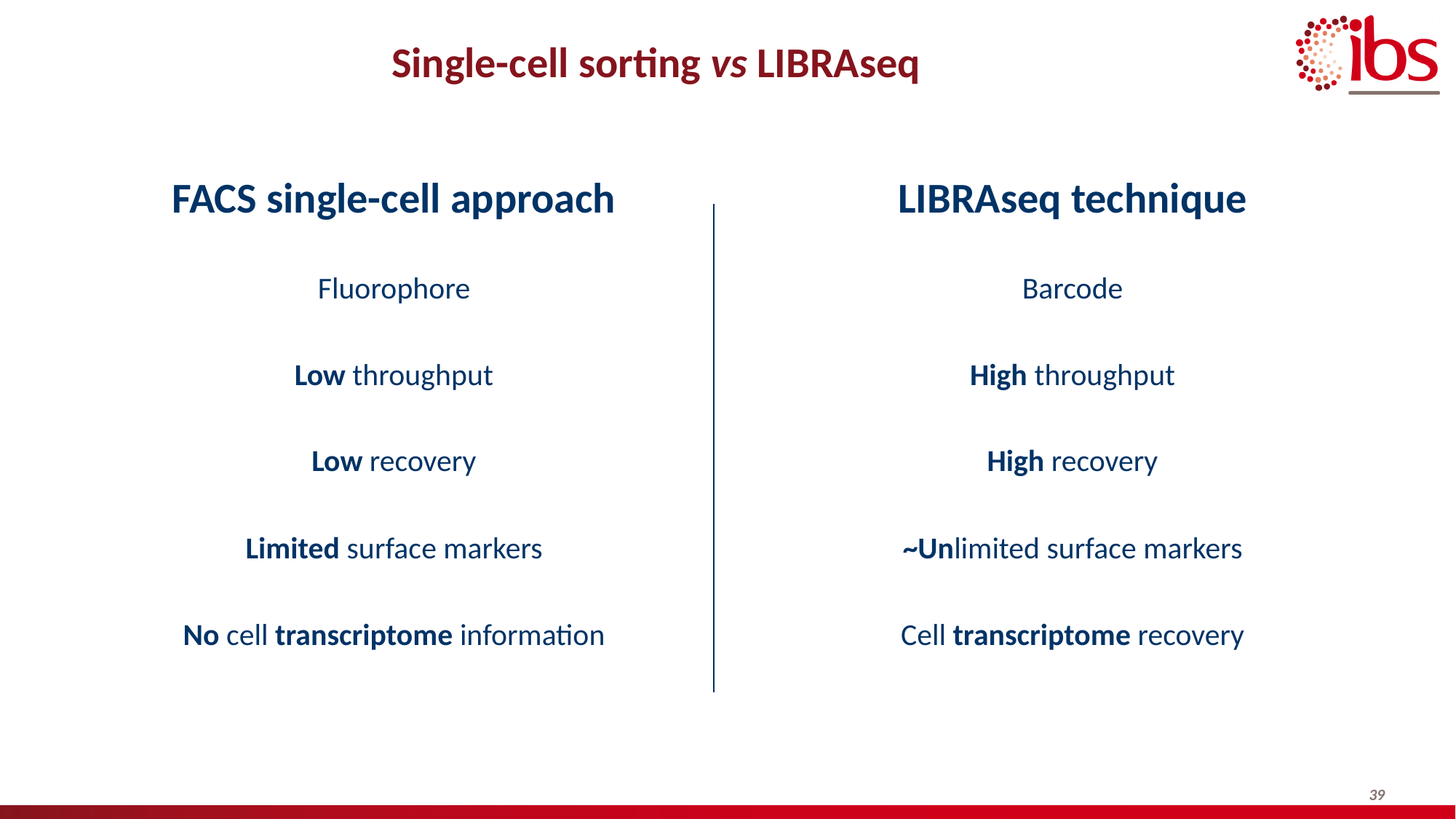

# Single-cell sorting vs LIBRAseq
FACS single-cell approach
LIBRAseq technique
Fluorophore
Barcode
Low throughput
High throughput
Low recovery
High recovery
Limited surface markers
~Unlimited surface markers

No cell transcriptome information
Cell transcriptome recovery
39